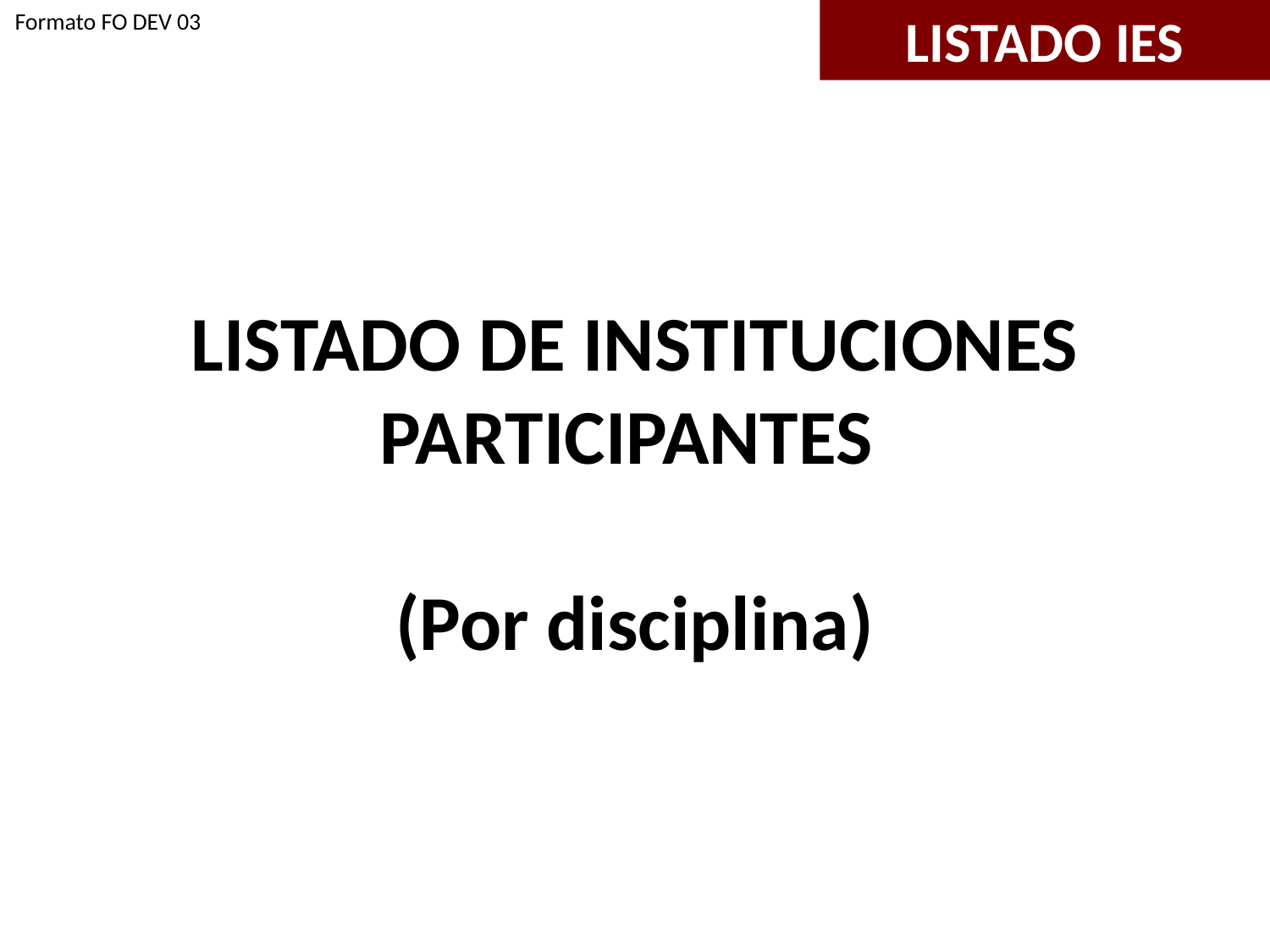

Formato FO DEV 03
LISTADO IES
LISTADO DE INSTITUCIONES PARTICIPANTES

(Por disciplina)